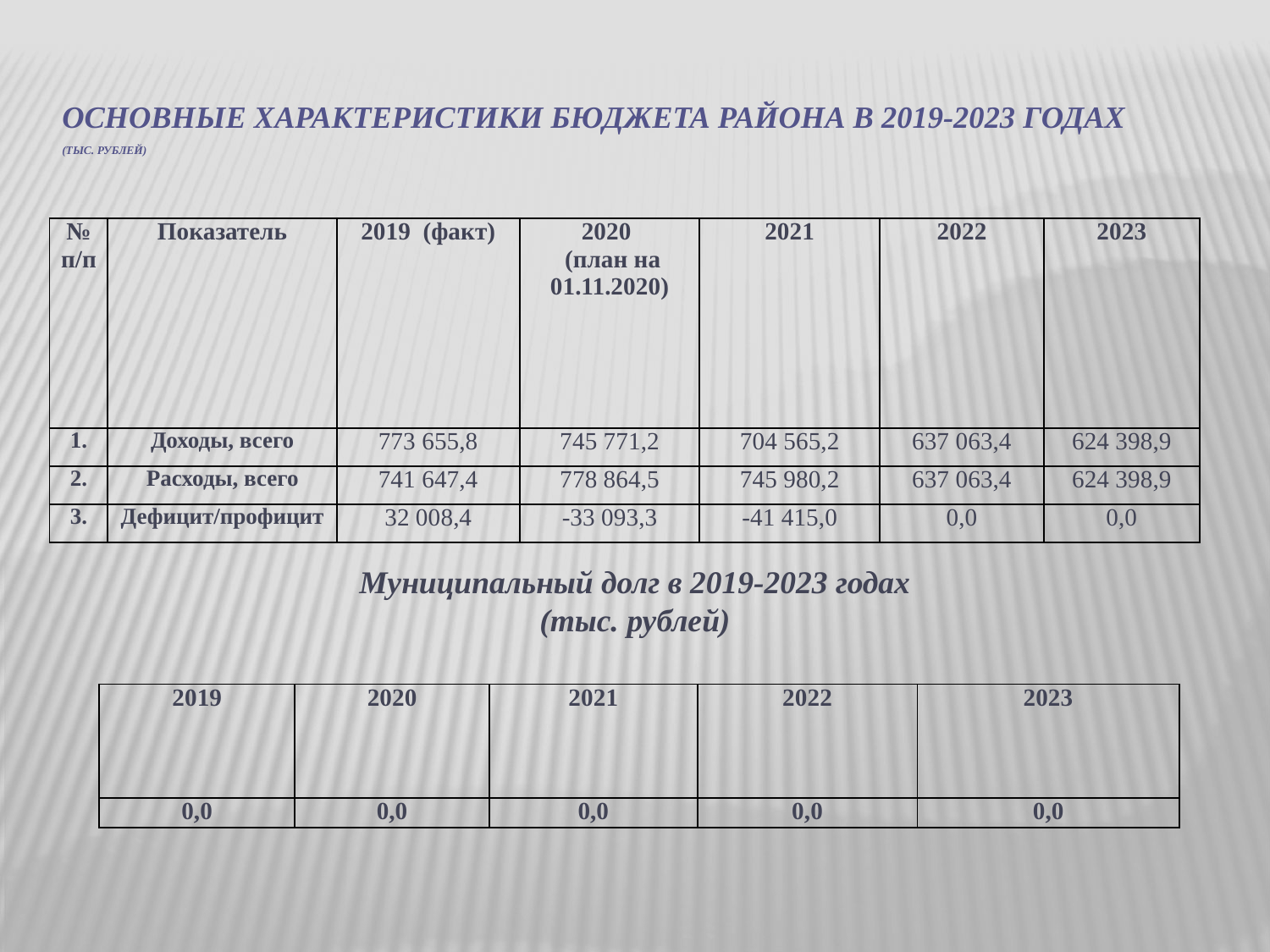

Основные характеристики бюджета района в 2019-2023 годах
(тыс. рублей)
| № п/п | Показатель | 2019 (факт) | 2020 (план на 01.11.2020) | 2021 | 2022 | 2023 |
| --- | --- | --- | --- | --- | --- | --- |
| 1. | Доходы, всего | 773 655,8 | 745 771,2 | 704 565,2 | 637 063,4 | 624 398,9 |
| 2. | Расходы, всего | 741 647,4 | 778 864,5 | 745 980,2 | 637 063,4 | 624 398,9 |
| 3. | Дефицит/профицит | 32 008,4 | -33 093,3 | -41 415,0 | 0,0 | 0,0 |
Муниципальный долг в 2019-2023 годах (тыс. рублей)
| 2019 | 2020 | 2021 | 2022 | 2023 |
| --- | --- | --- | --- | --- |
| 0,0 | 0,0 | 0,0 | 0,0 | 0,0 |